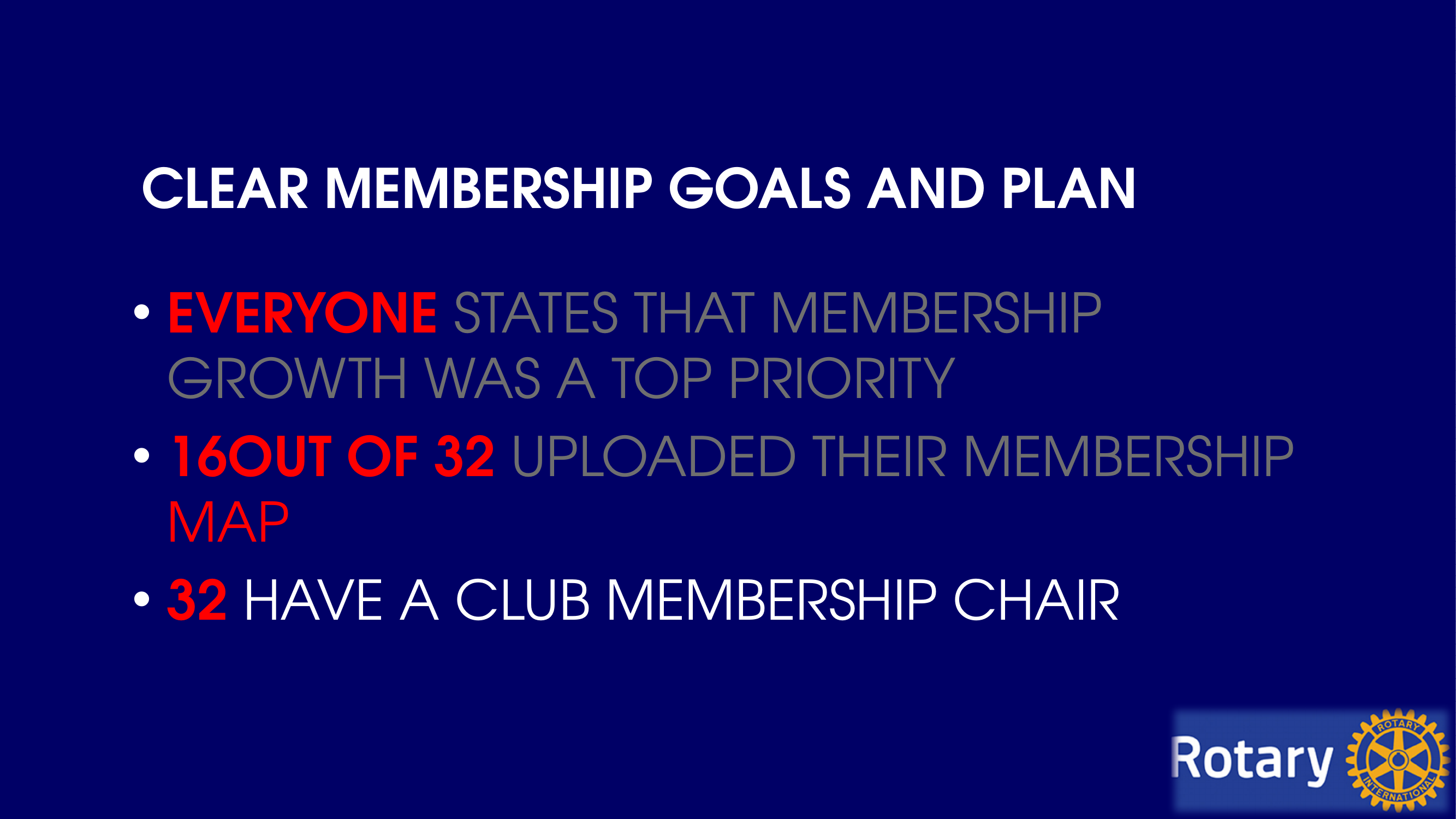

# Clear Membership Goals and Plan
Everyone States That Membership Growth was a Top Priority
16out of 32 Uploaded Their Membership MAP
32 have a Club Membership chair